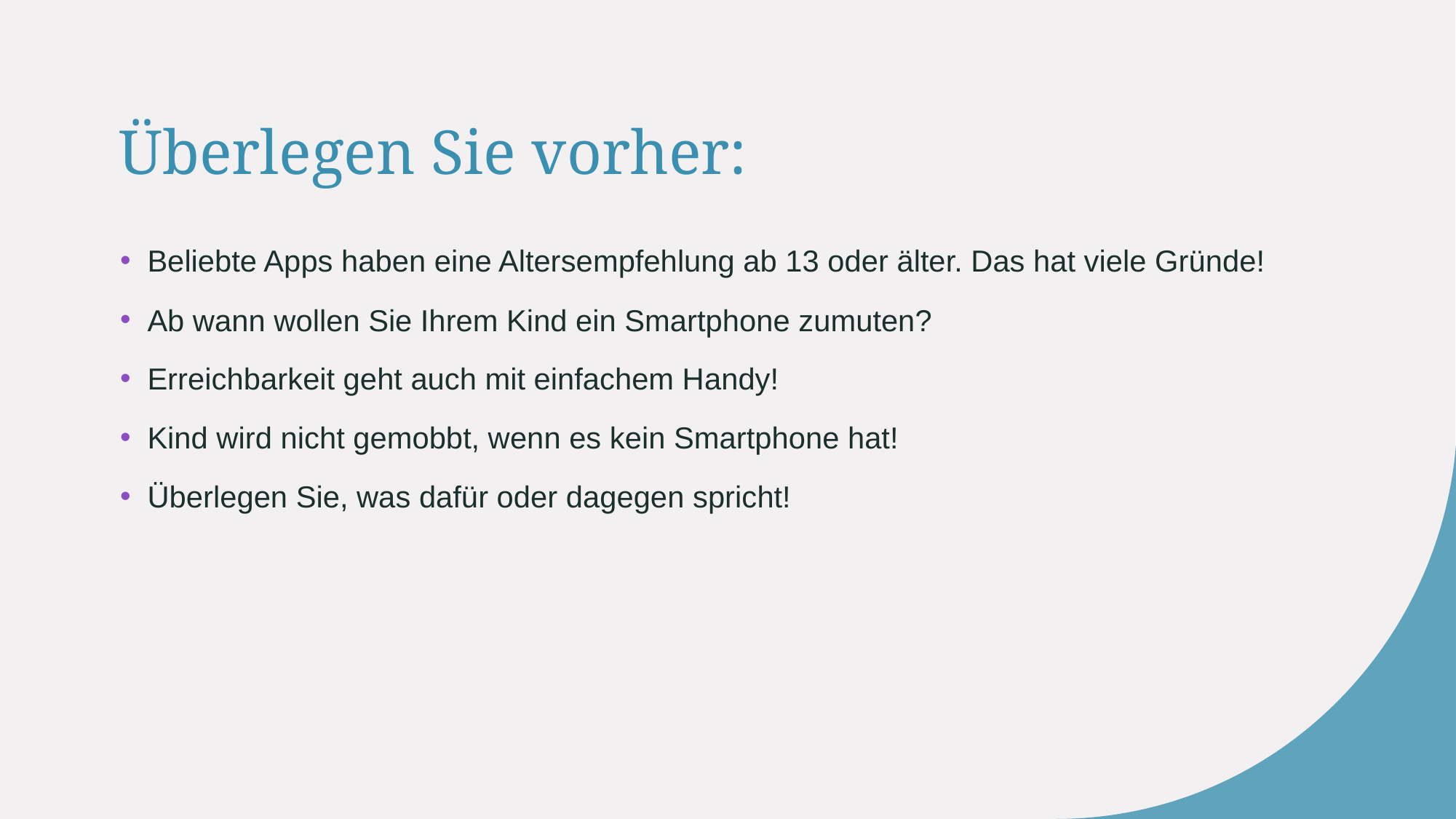

# Überlegen Sie vorher:
Beliebte Apps haben eine Altersempfehlung ab 13 oder älter. Das hat viele Gründe!
Ab wann wollen Sie Ihrem Kind ein Smartphone zumuten?
Erreichbarkeit geht auch mit einfachem Handy!
Kind wird nicht gemobbt, wenn es kein Smartphone hat!
Überlegen Sie, was dafür oder dagegen spricht!